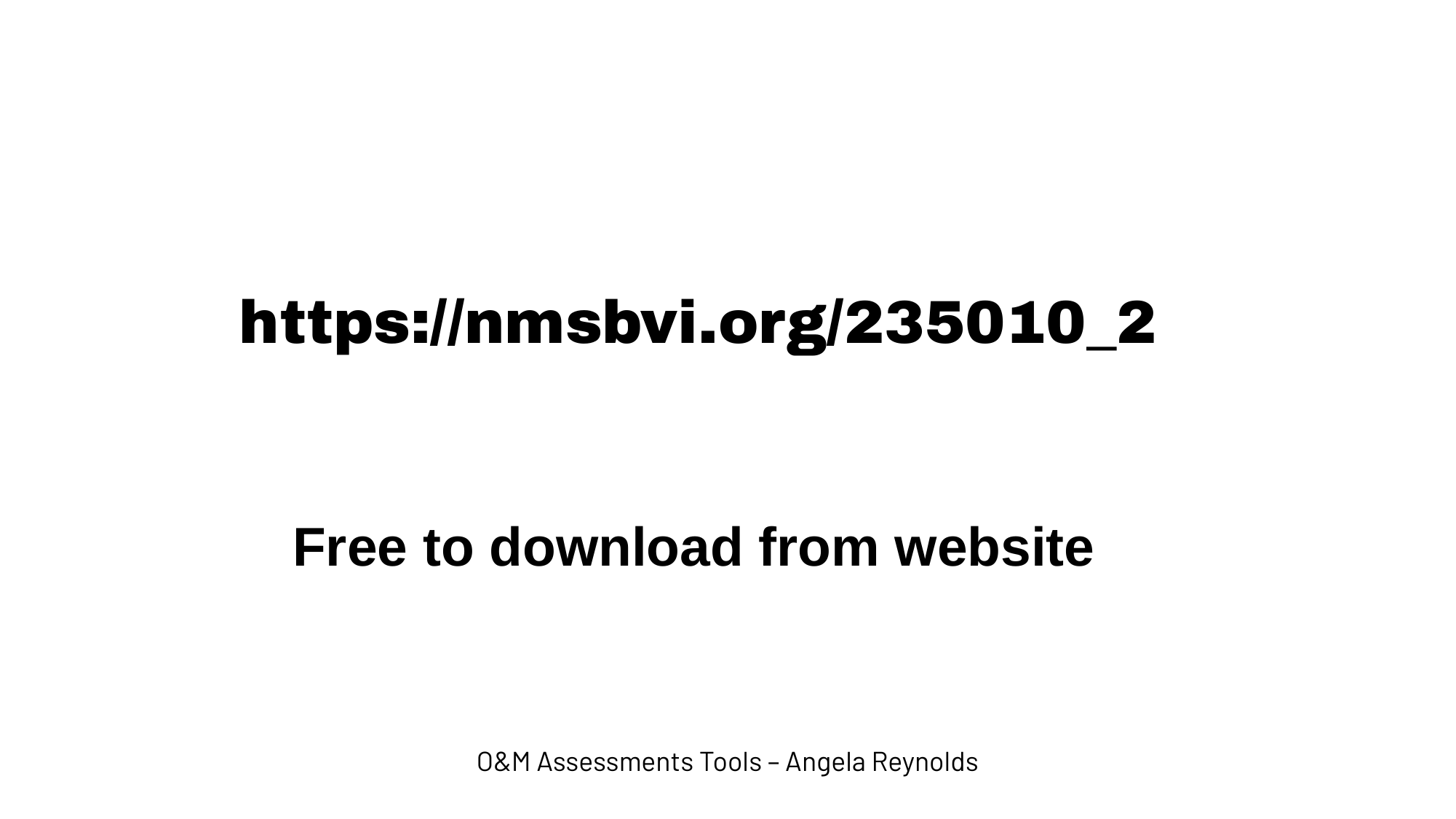

https://nmsbvi.org/235010_2
Free to download from website
O&M Assessments Tools – Angela Reynolds